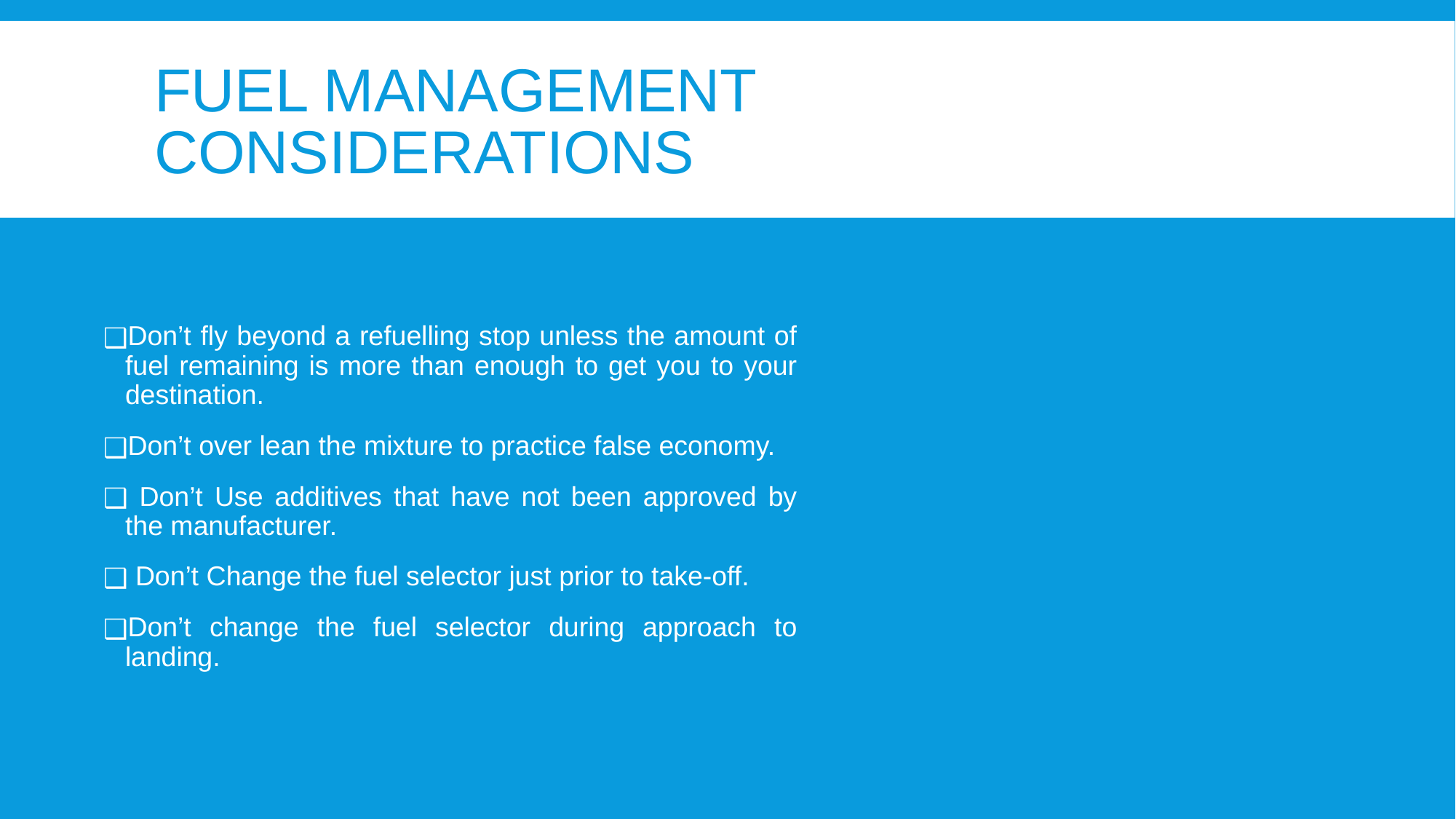

# FUEL MANAGEMENT CONSIDERATIONS
Don’t fly beyond a refuelling stop unless the amount of fuel remaining is more than enough to get you to your destination.
Don’t over lean the mixture to practice false economy.
 Don’t Use additives that have not been approved by the manufacturer.
 Don’t Change the fuel selector just prior to take-off.
Don’t change the fuel selector during approach to landing.